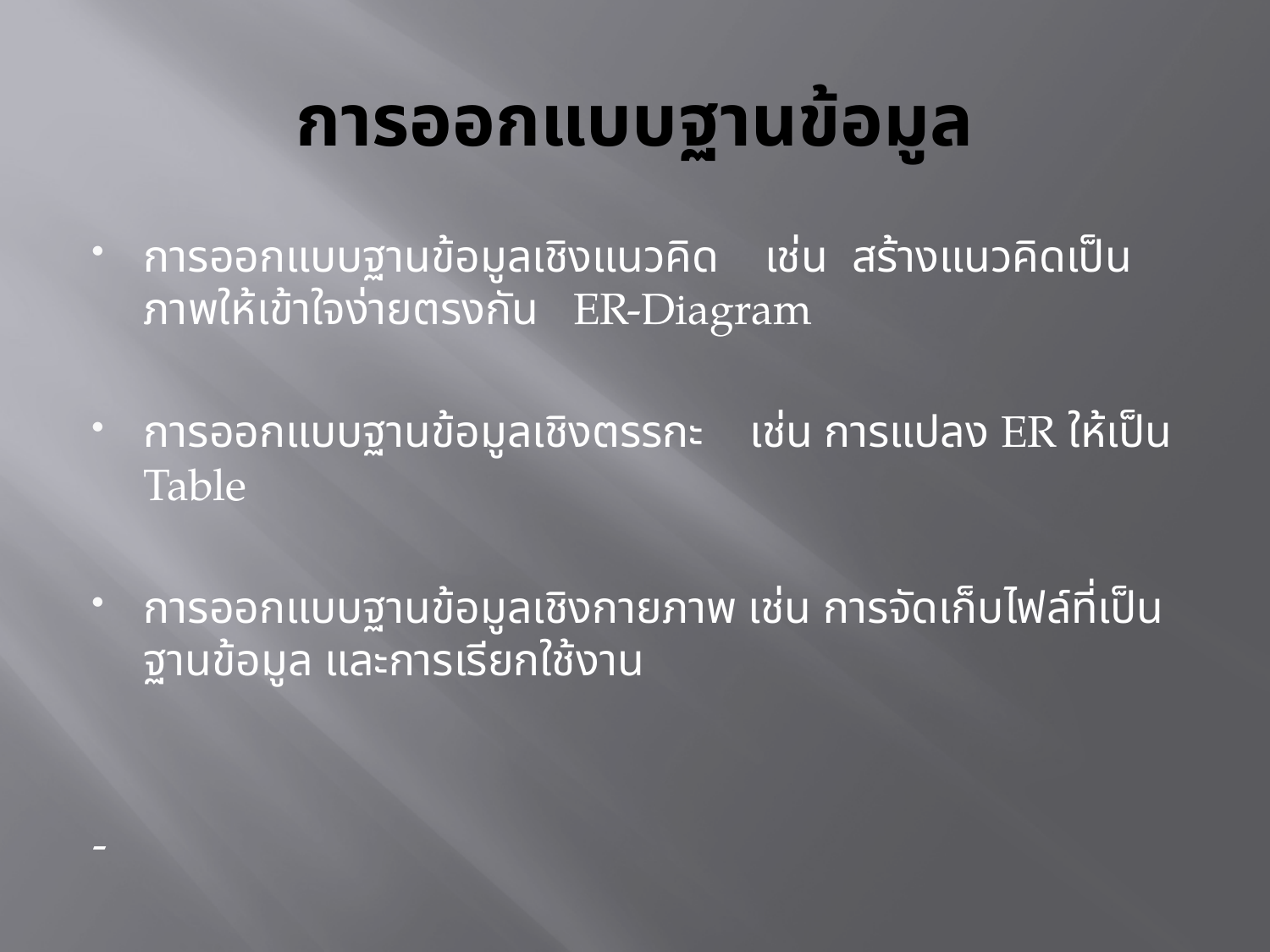

# การออกแบบฐานข้อมูล
การออกแบบฐานข้อมูลเชิงแนวคิด    เช่น  สร้างแนวคิดเป็นภาพให้เข้าใจง่ายตรงกัน   ER-Diagram

การออกแบบฐานข้อมูลเชิงตรรกะ    เช่น การแปลง ER ให้เป็น Table

การออกแบบฐานข้อมูลเชิงกายภาพ เช่น การจัดเก็บไฟล์ที่เป็นฐานข้อมูล และการเรียกใช้งาน

-